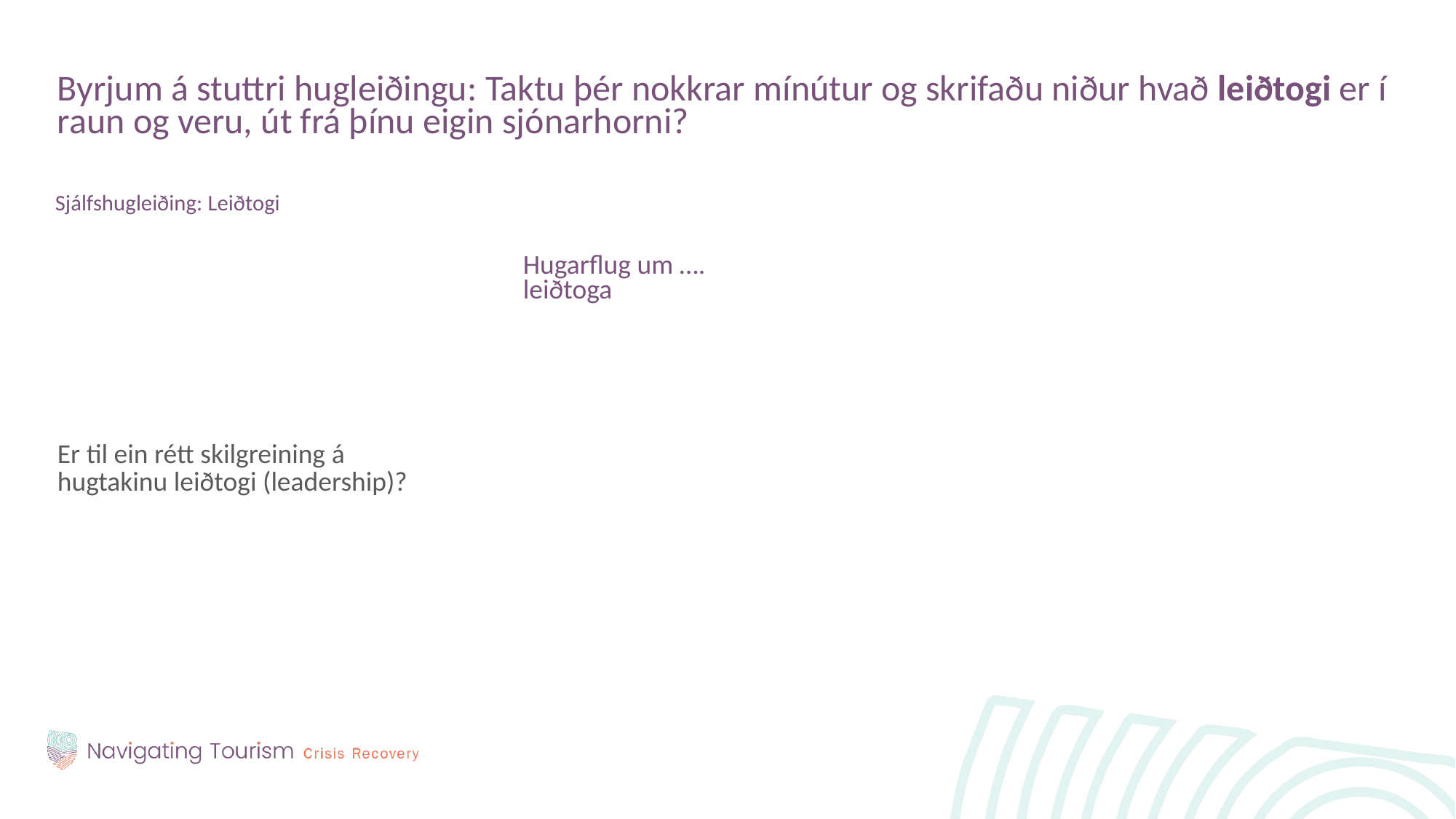

Byrjum á stuttri hugleiðingu: Taktu þér nokkrar mínútur og skrifaðu niður hvað leiðtogi er í raun og veru, út frá þínu eigin sjónarhorni?
Sjálfshugleiðing: Leiðtogi
Er til ein rétt skilgreining á hugtakinu leiðtogi (leadership)?
Hugarflug um ….
leiðtoga